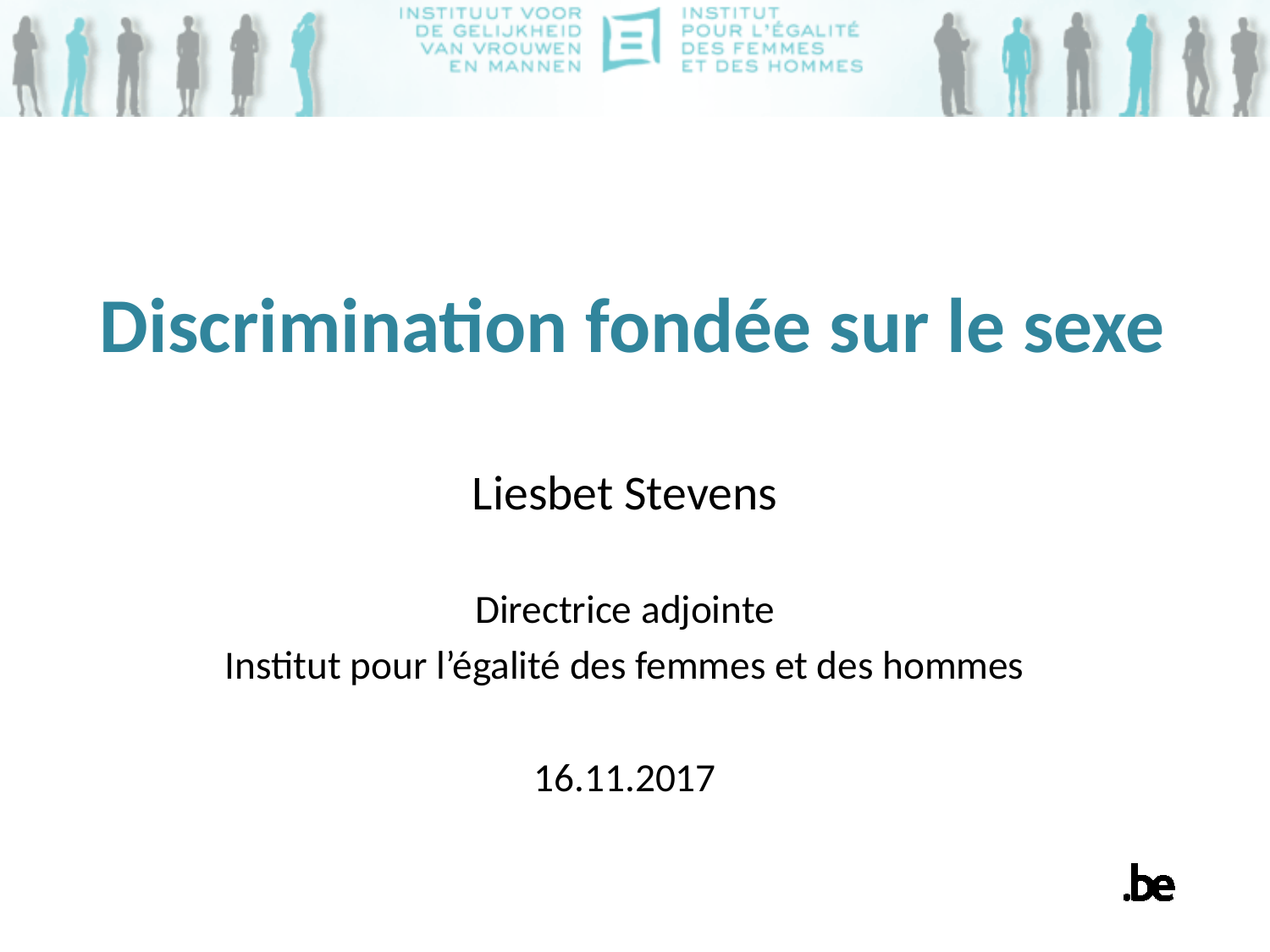

# Discrimination fondée sur le sexe

Liesbet Stevens

Directrice adjointe
Institut pour l’égalité des femmes et des hommes

16.11.2017